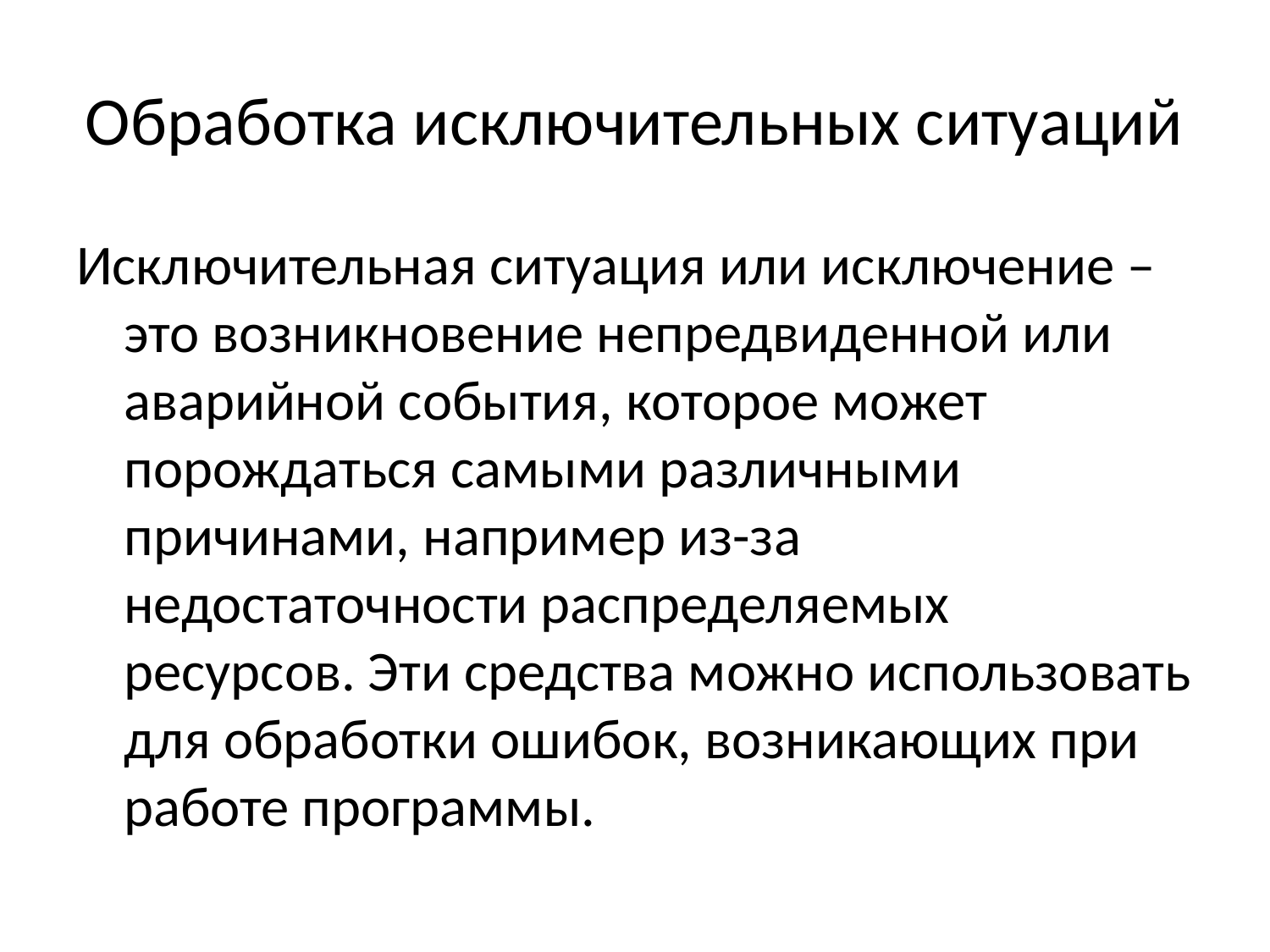

# Обработка исключительных ситуаций
Исключительная ситуация или исключение – это возникновение непредвиденной или аварийной события, которое может порождаться самыми различными причинами, например из-за недостаточности распределяемых ресурсов. Эти средства можно использовать для обработки ошибок, возникающих при работе программы.